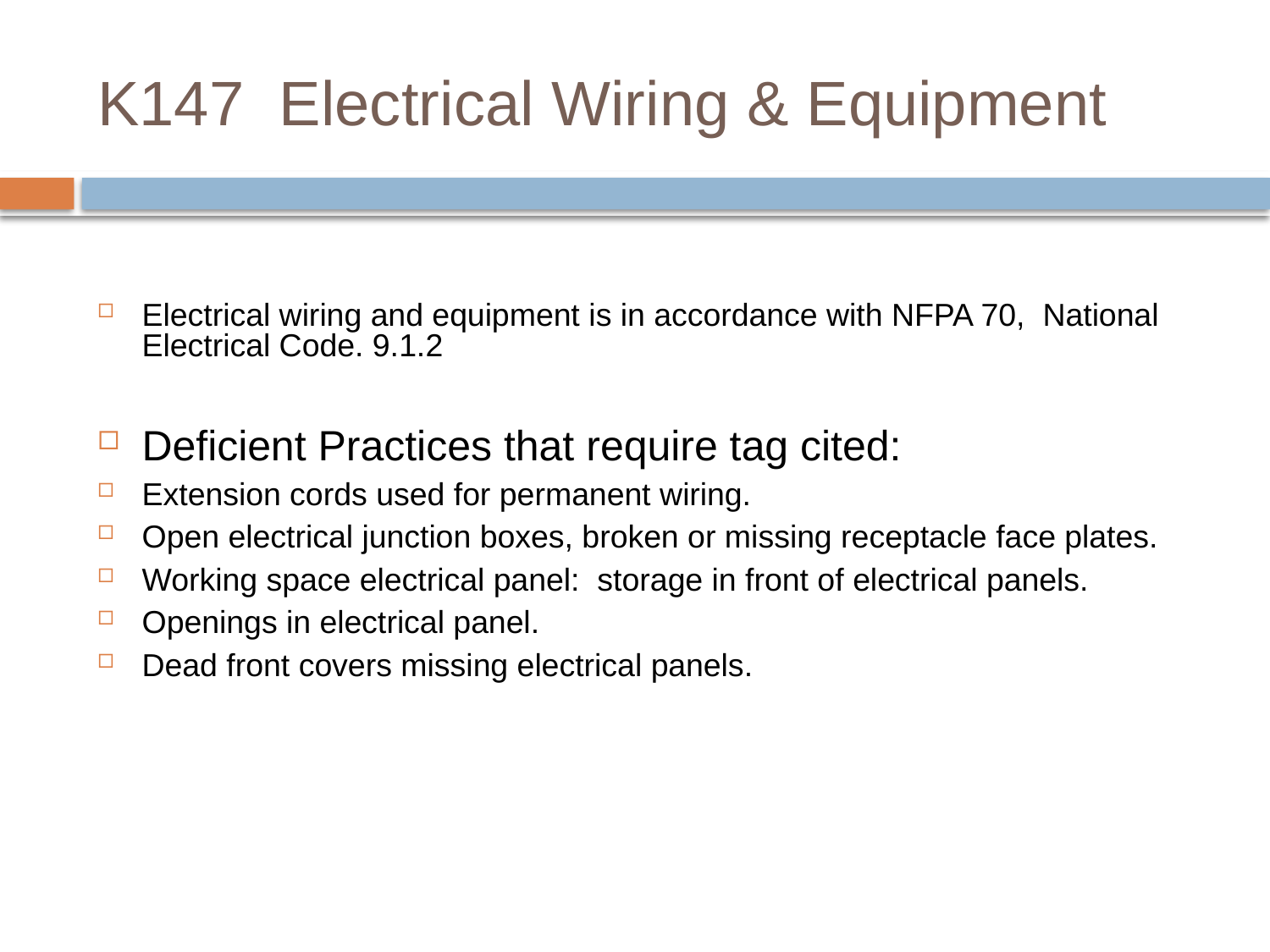

# K147  Electrical Wiring & Equipment

Electrical wiring and equipment is in accordance with NFPA 70,  National Electrical Code. 9.1.2

Deficient Practices that require tag cited:
Extension cords used for permanent wiring.
Open electrical junction boxes, broken or missing receptacle face plates.
Working space electrical panel:  storage in front of electrical panels.
Openings in electrical panel.
Dead front covers missing electrical panels.